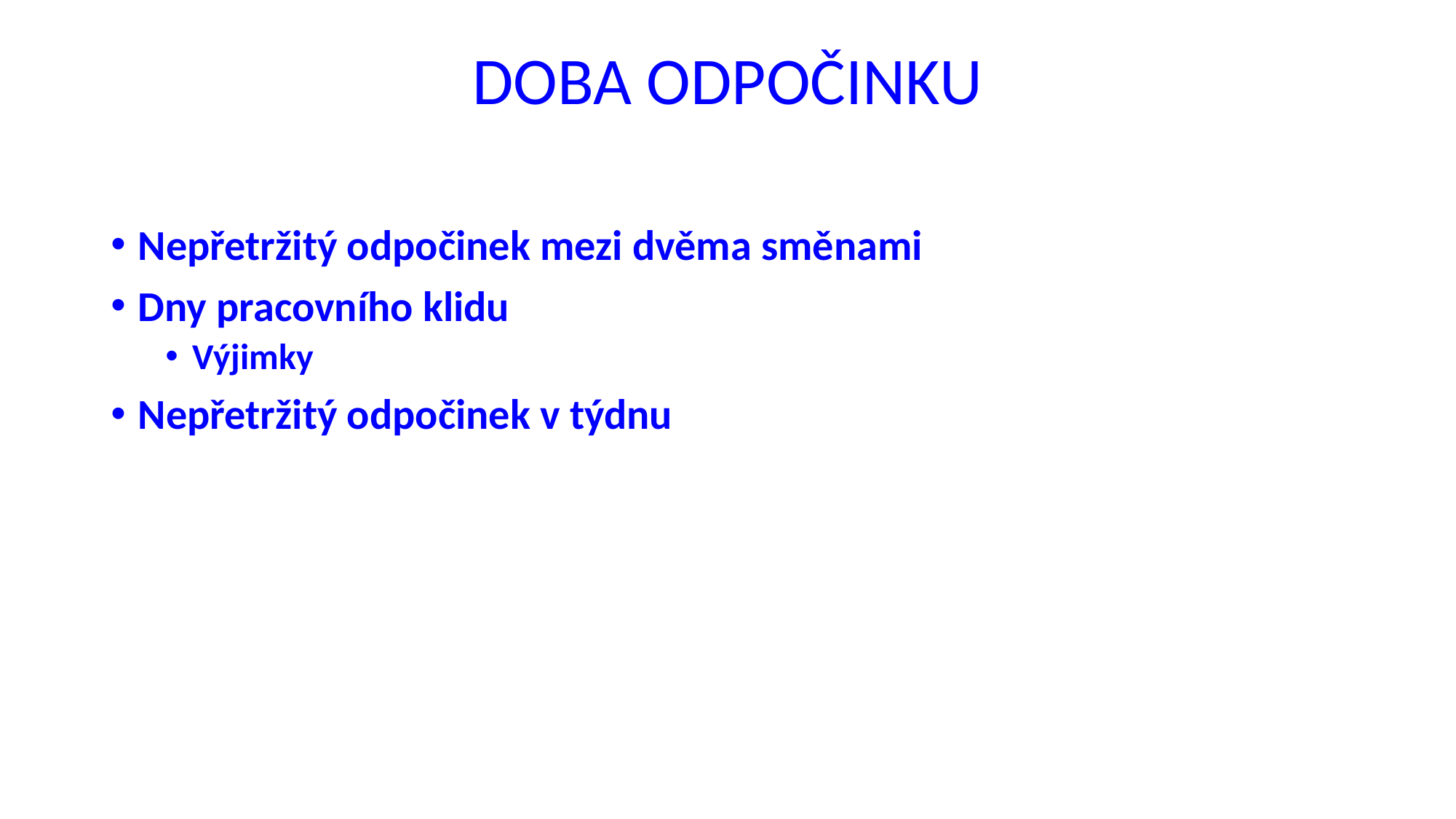

# DOBA ODPOČINKU
Nepřetržitý odpočinek mezi dvěma směnami
Dny pracovního klidu
Výjimky
Nepřetržitý odpočinek v týdnu